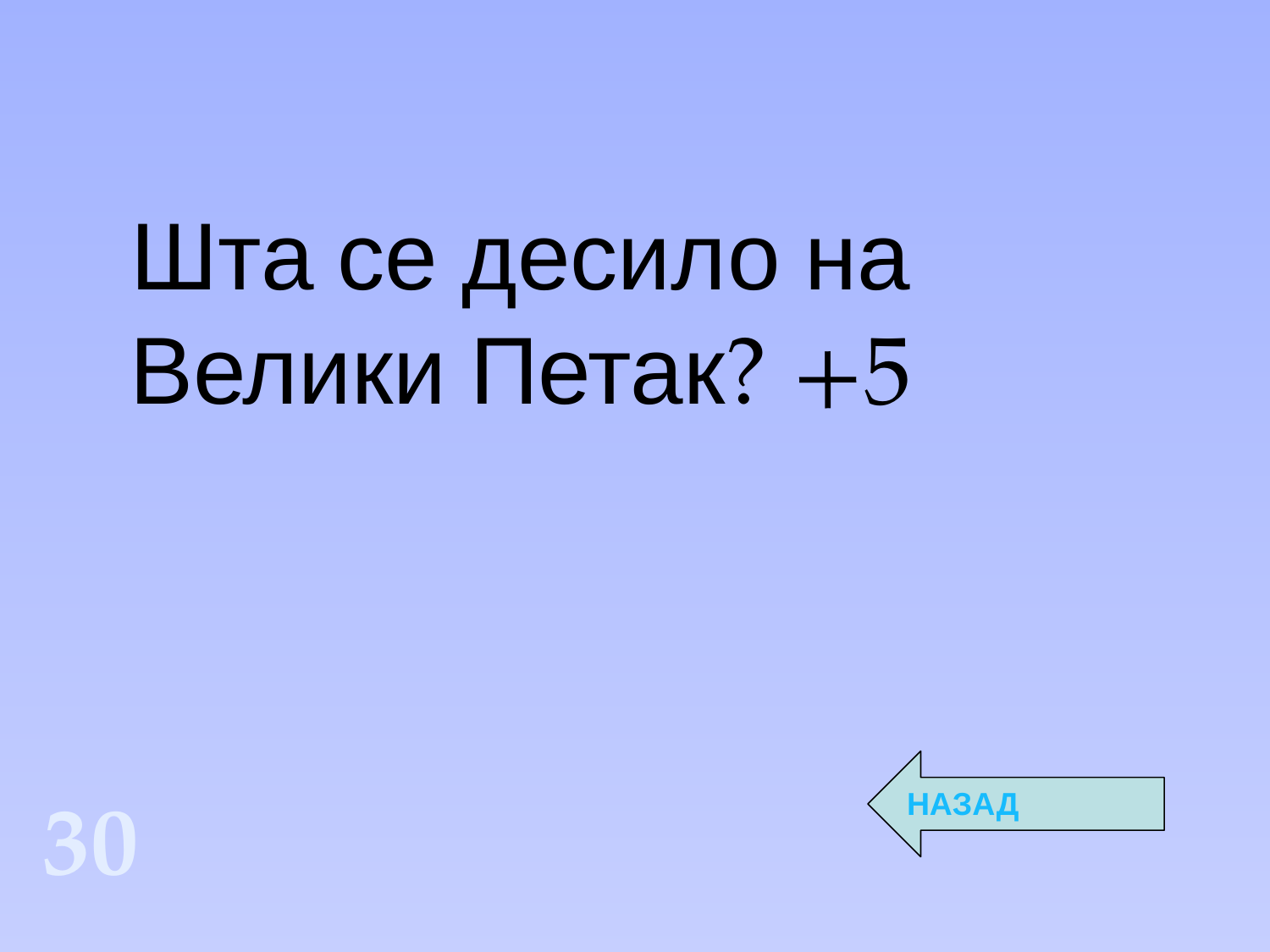

Шта се десило на Велики Петак? +5
НАЗАД
30